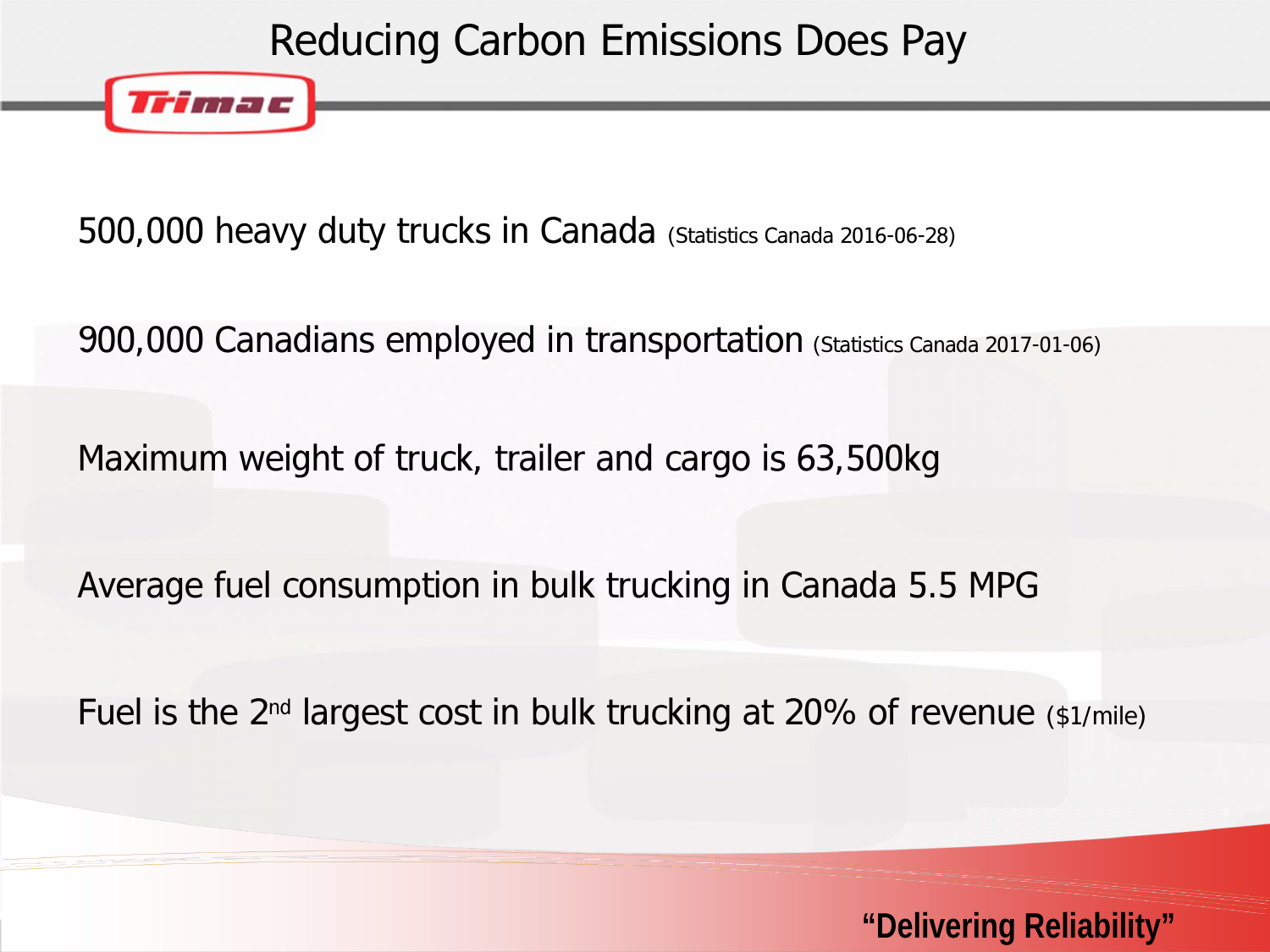

# Reducing Carbon Emissions Does Pay
500,000 heavy duty trucks in Canada (Statistics Canada 2016-06-28)

900,000 Canadians employed in transportation (Statistics Canada 2017-01-06)

Maximum weight of truck, trailer and cargo is 63,500kg

Average fuel consumption in bulk trucking in Canada 5.5 MPG

Fuel is the 2nd largest cost in bulk trucking at 20% of revenue ($1/mile)